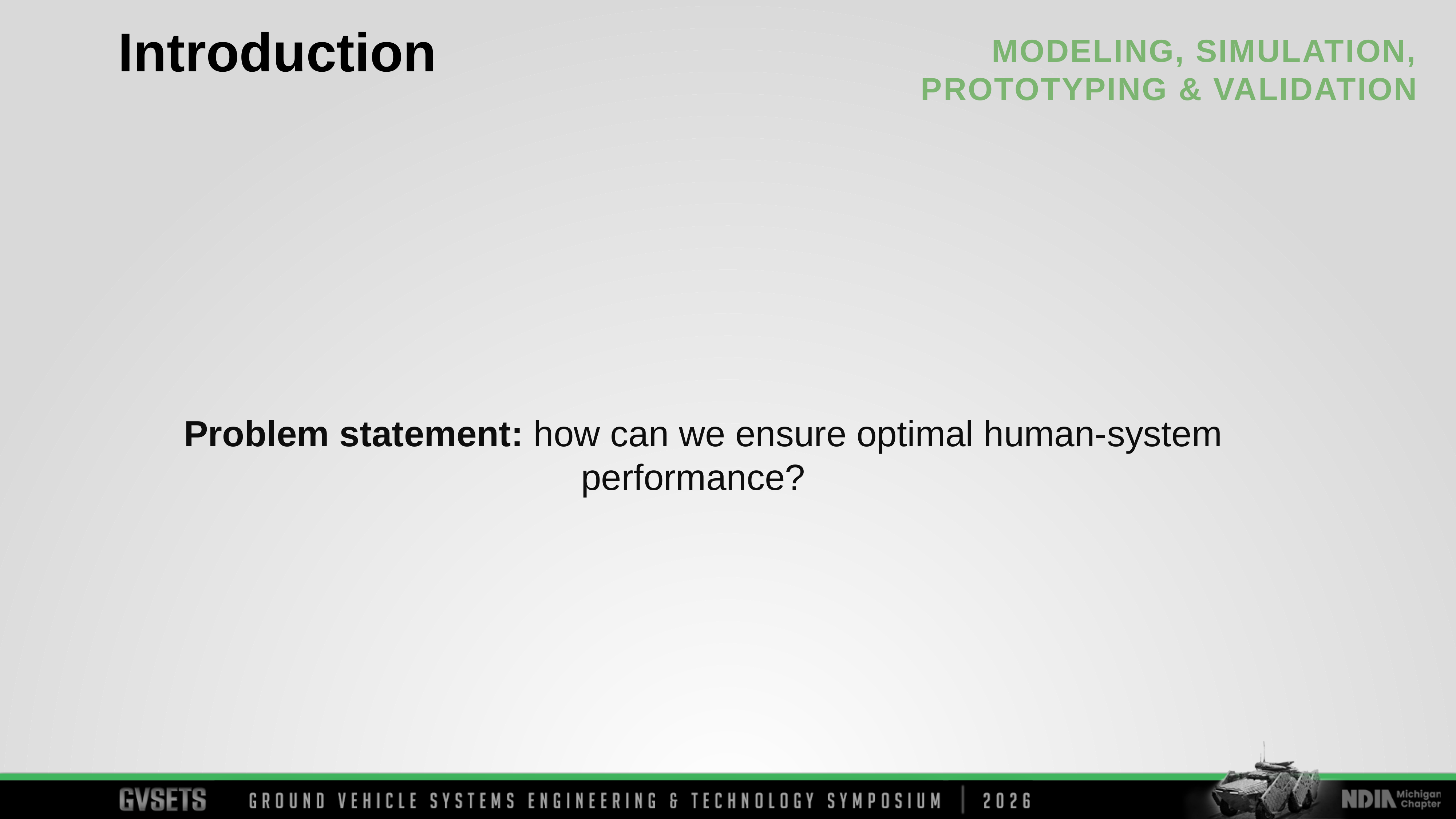

Introduction

Problem statement: how can we ensure optimal human-system performance?